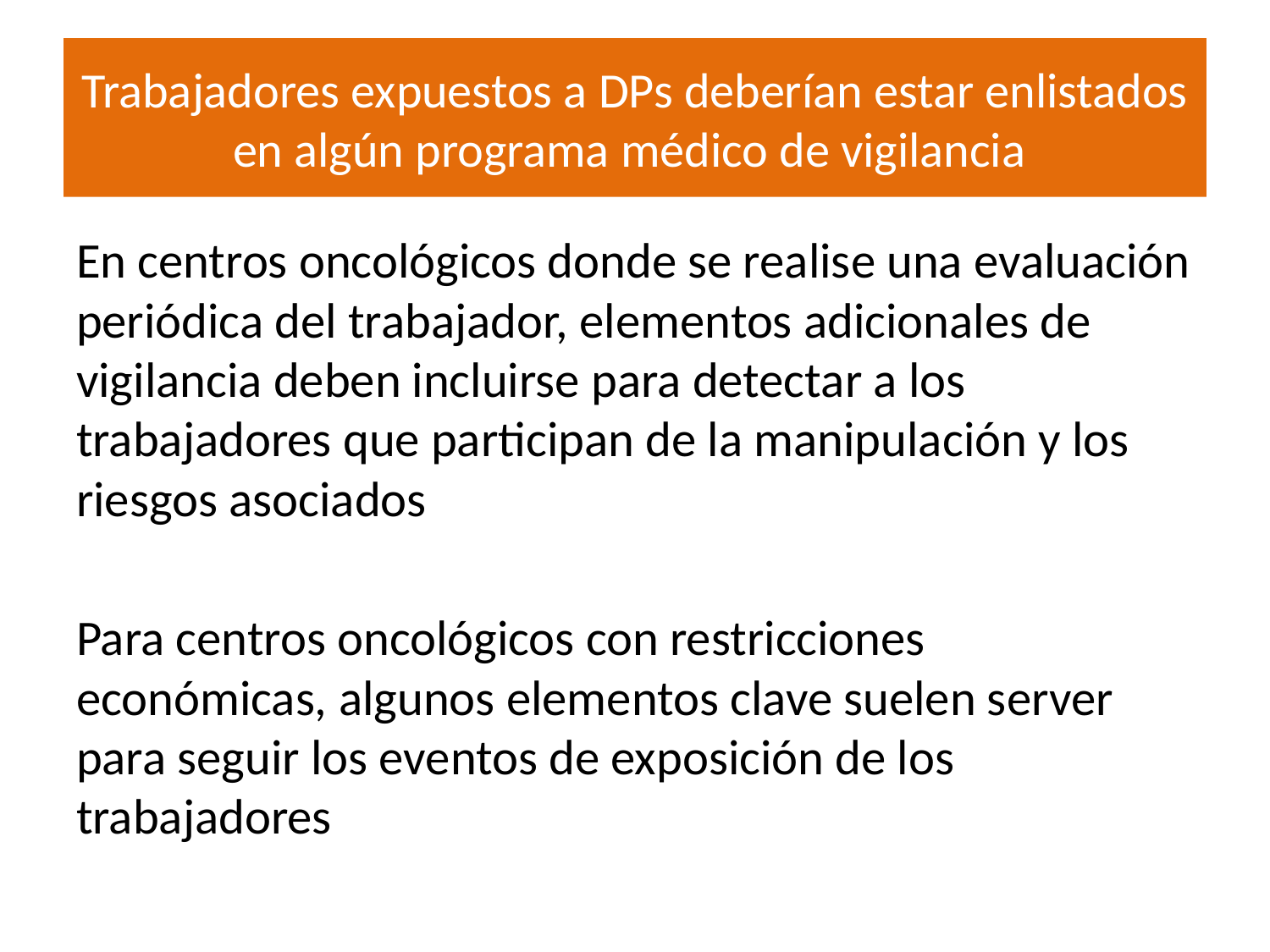

# Trabajadores expuestos a DPs deberían estar enlistados en algún programa médico de vigilancia
En centros oncológicos donde se realise una evaluación periódica del trabajador, elementos adicionales de vigilancia deben incluirse para detectar a los trabajadores que participan de la manipulación y los riesgos asociados

Para centros oncológicos con restricciones  económicas, algunos elementos clave suelen server para seguir los eventos de exposición de los trabajadores